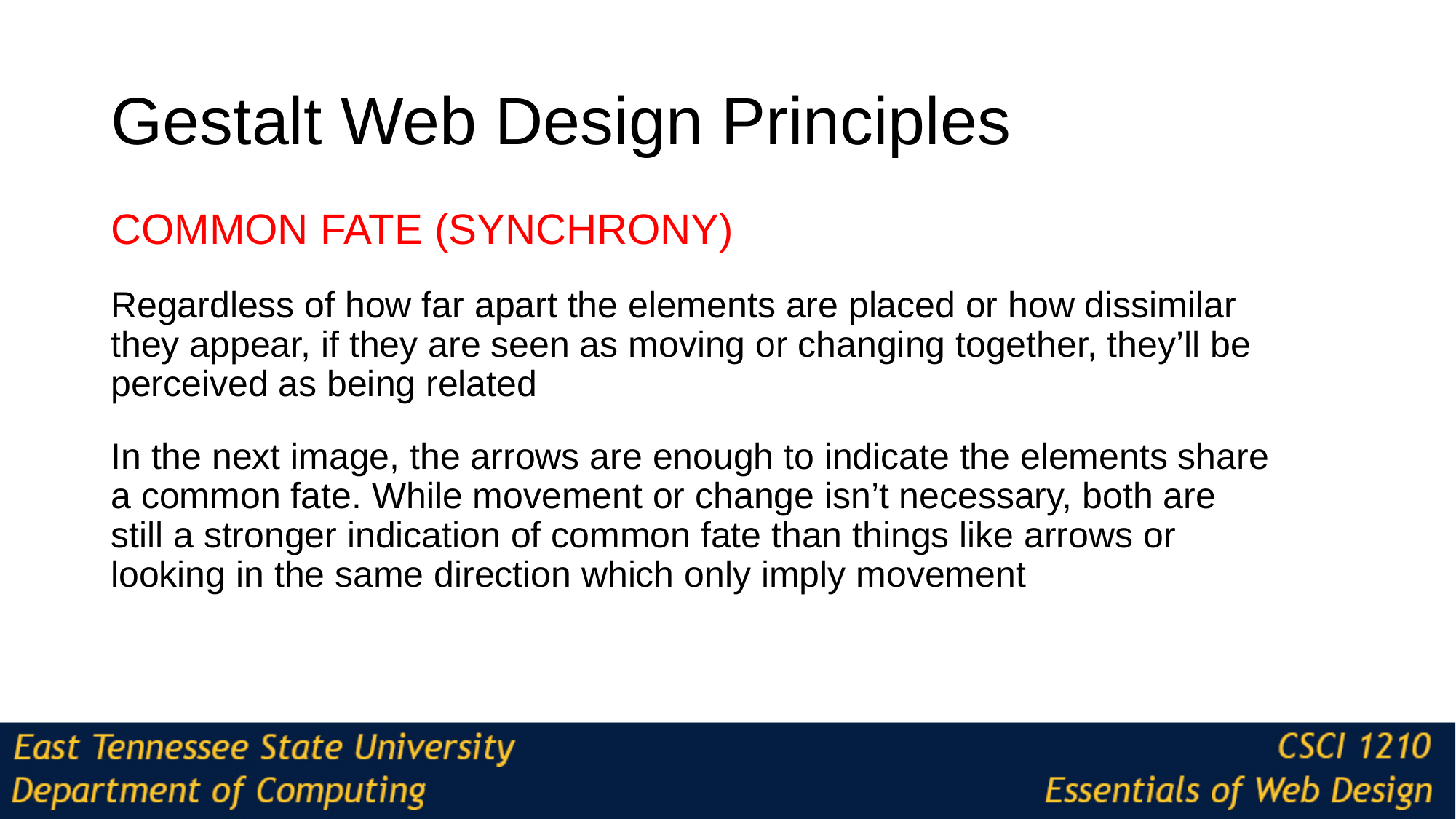

# Gestalt Web Design Principles
COMMON FATE (SYNCHRONY)
Regardless of how far apart the elements are placed or how dissimilar they appear, if they are seen as moving or changing together, they’ll be perceived as being related
In the next image, the arrows are enough to indicate the elements share a common fate. While movement or change isn’t necessary, both are still a stronger indication of common fate than things like arrows or looking in the same direction which only imply movement